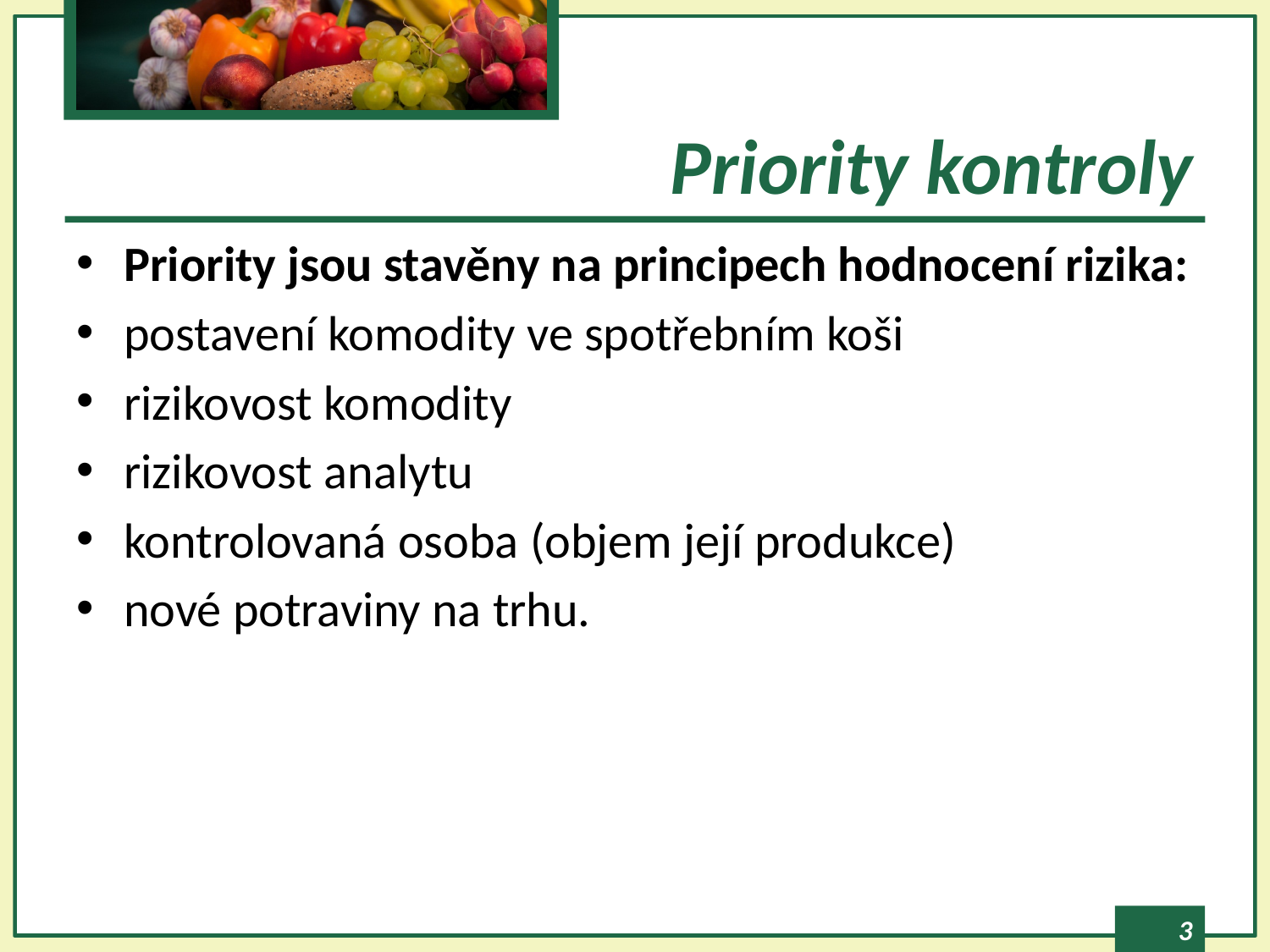

# Priority kontroly
Priority jsou stavěny na principech hodnocení rizika:
postavení komodity ve spotřebním koši
rizikovost komodity
rizikovost analytu
kontrolovaná osoba (objem její produkce)
nové potraviny na trhu.